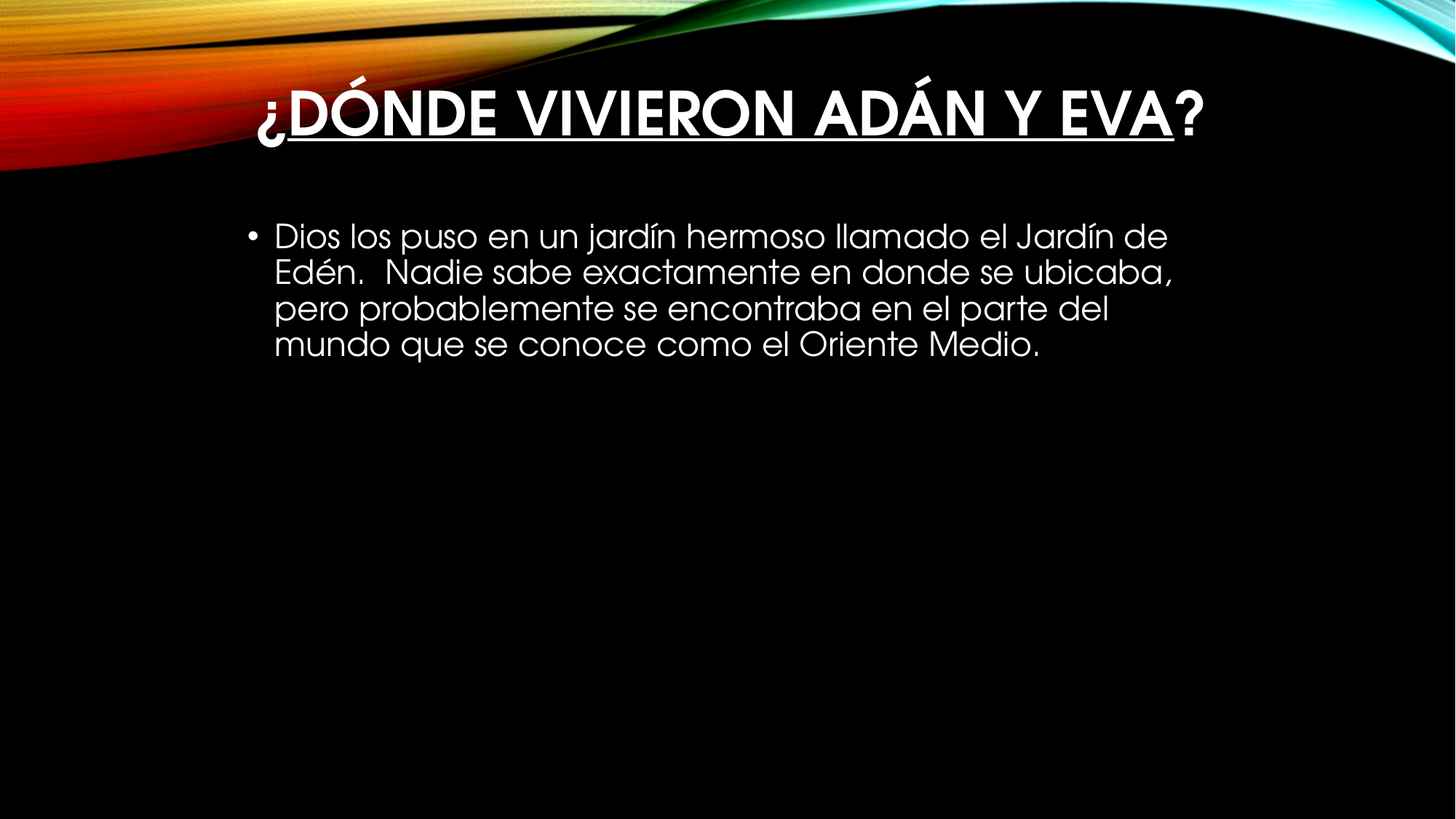

# ¿Dónde vivieron Adán y Eva?
Dios los puso en un jardín hermoso llamado el Jardín de Edén.  Nadie sabe exactamente en donde se ubicaba, pero probablemente se encontraba en el parte del mundo que se conoce como el Oriente Medio.